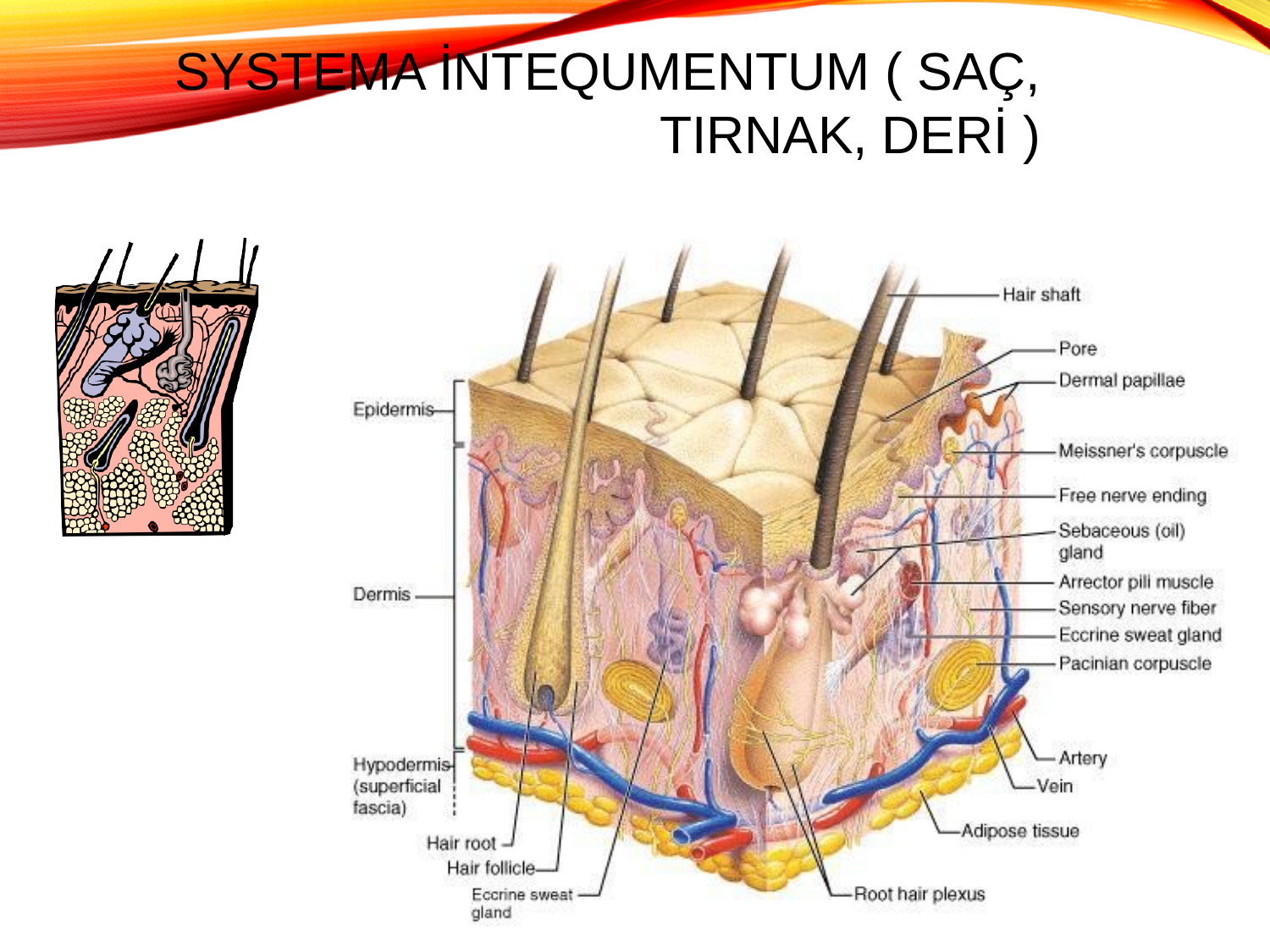

# Systema intequmentum ( Saç, tırnak, deri )